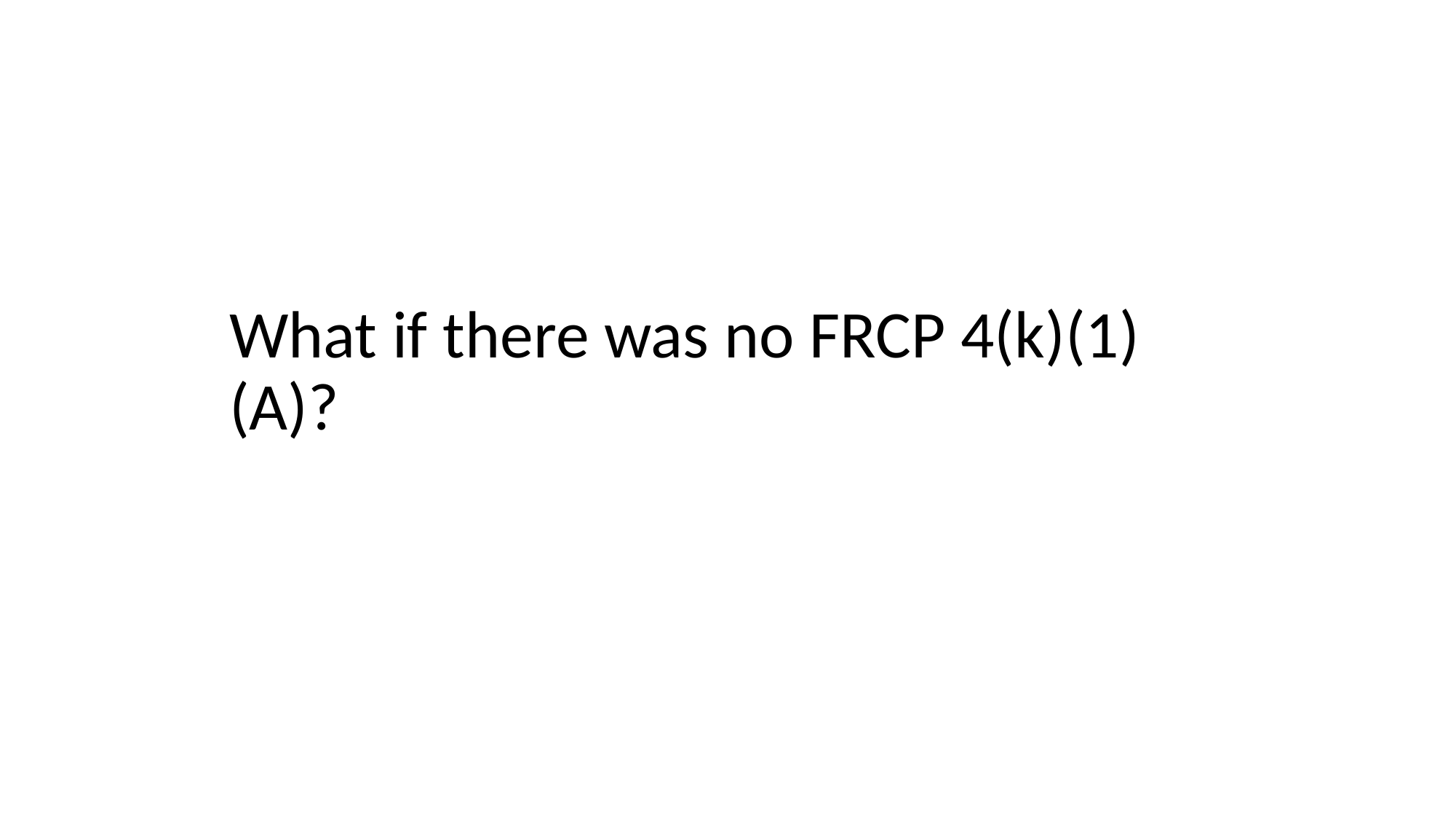

# What if there was no FRCP 4(k)(1)(A)?